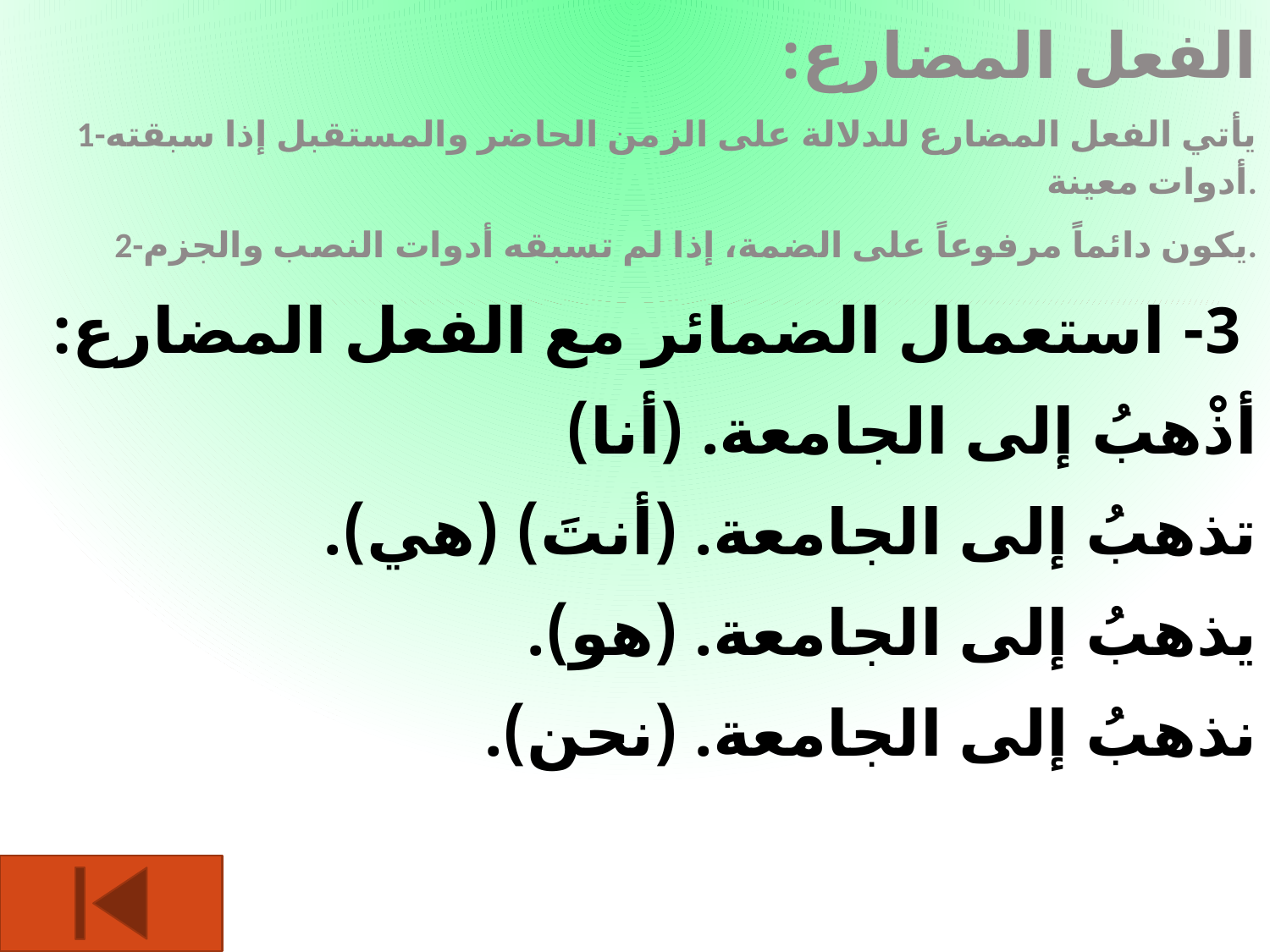

الفعل المضارع:
1-يأتي الفعل المضارع للدلالة على الزمن الحاضر والمستقبل إذا سبقته أدوات معينة.
2-يكون دائماً مرفوعاً على الضمة، إذا لم تسبقه أدوات النصب والجزم.
 3- استعمال الضمائر مع الفعل المضارع:
أذْهبُ إلى الجامعة. (أنا)
تذهبُ إلى الجامعة. (أنتَ) (هي).
يذهبُ إلى الجامعة. (هو).
نذهبُ إلى الجامعة. (نحن).